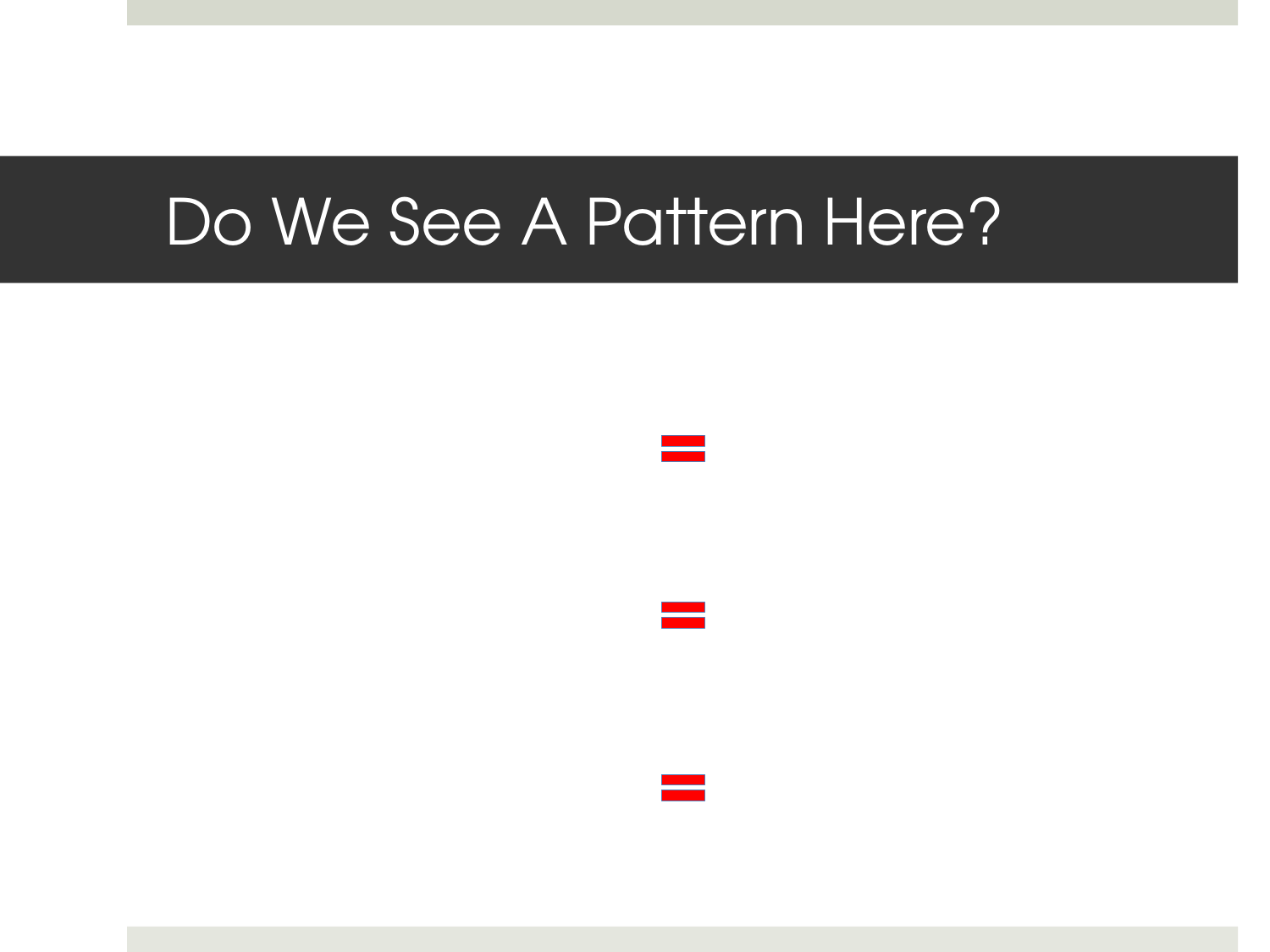

# Do We See A Pattern Here?